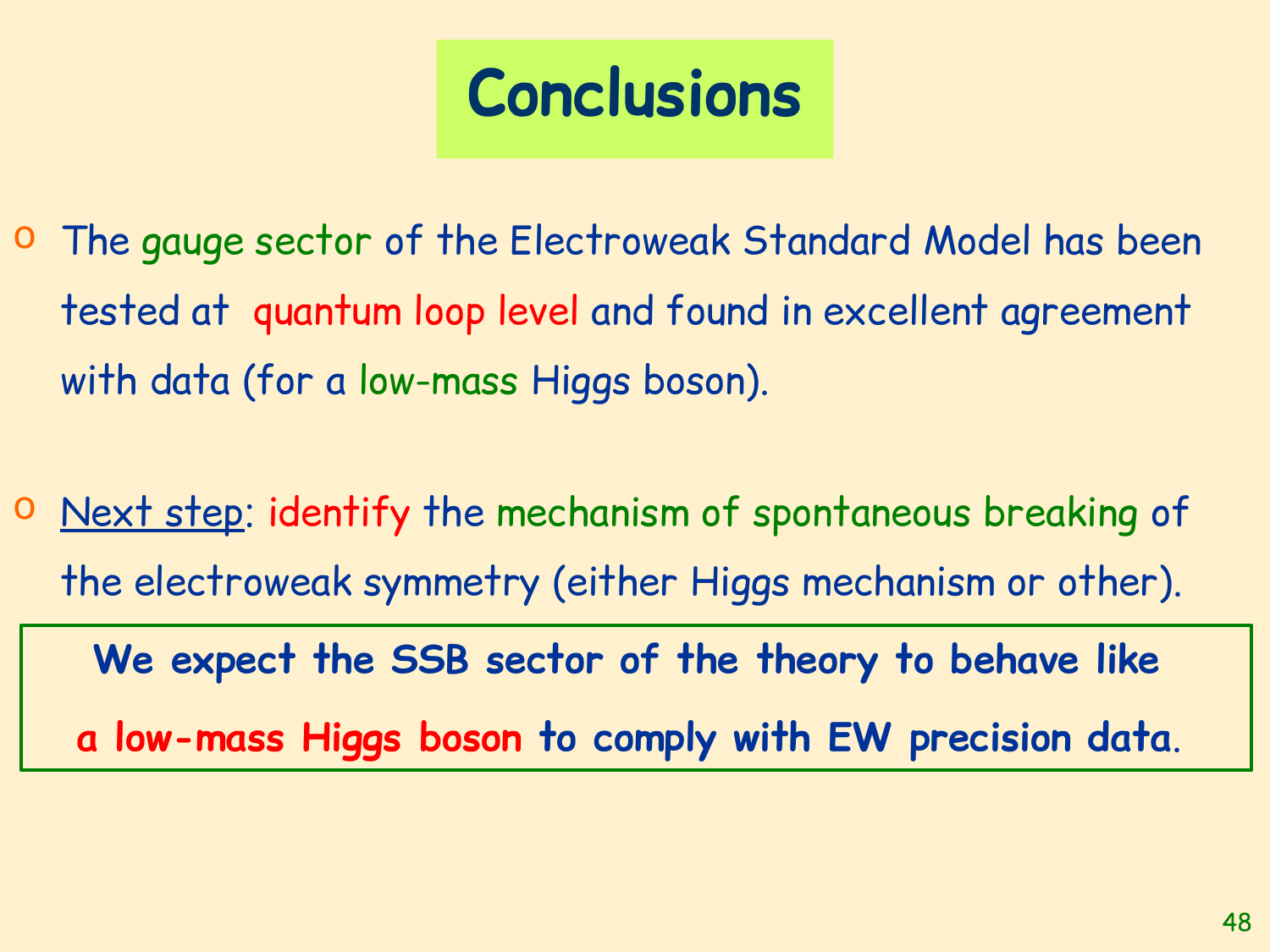

# Conclusions
The gauge sector of the Electroweak Standard Model has been tested at  quantum loop level and found in excellent agreement with data (for a low-mass Higgs boson).

Next step: identify the mechanism of spontaneous breaking of the electroweak symmetry (either Higgs mechanism or other).
We expect the SSB sector of the theory to behave like
a low-mass Higgs boson to comply with EW precision data.

48